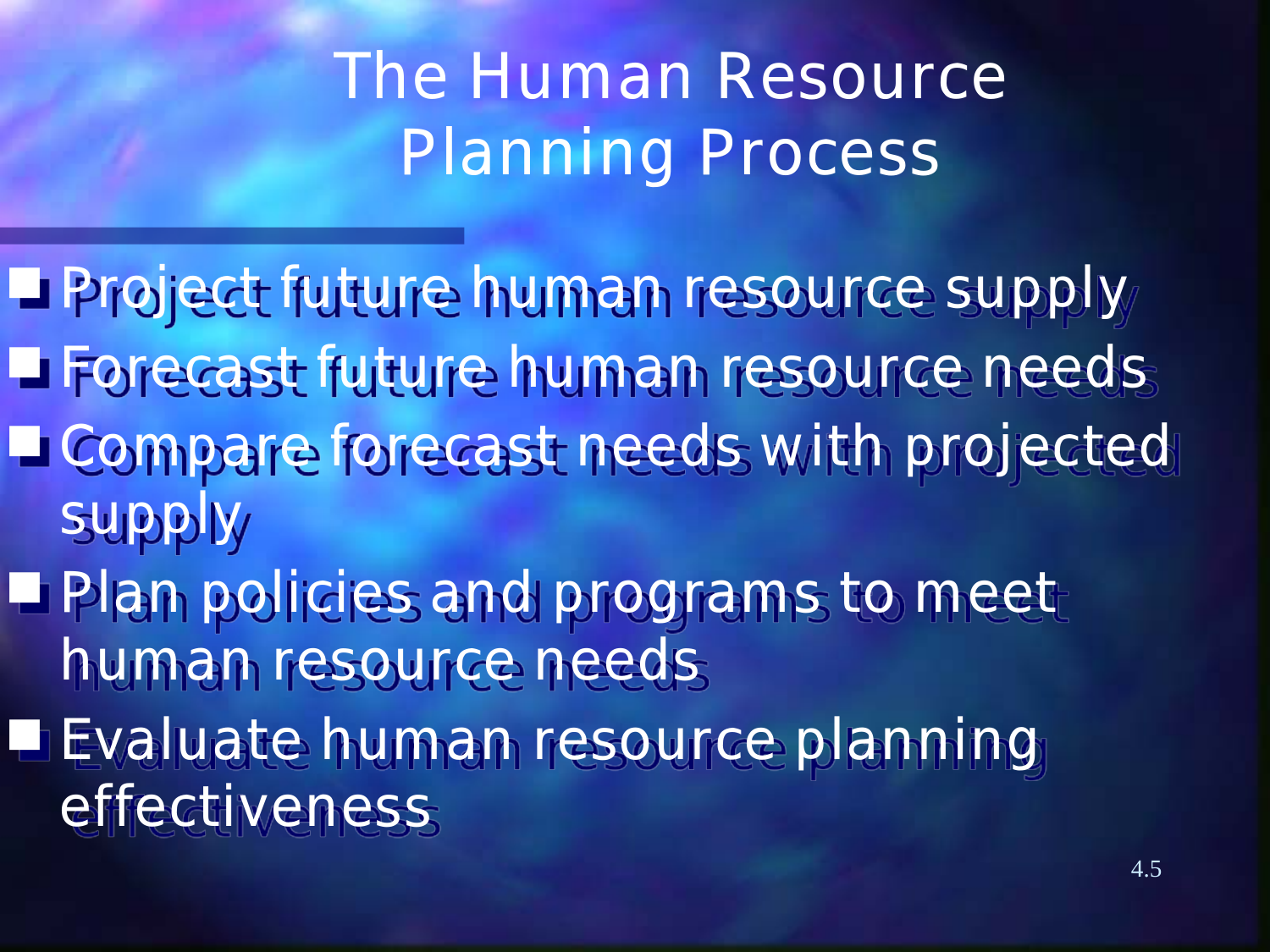

# The Human Resource Planning Process

Project future human resource supply
Forecast future human resource needs
Compare forecast needs with projected supply
Plan policies and programs to meet human resource needs
Evaluate human resource planning effectiveness
4.5